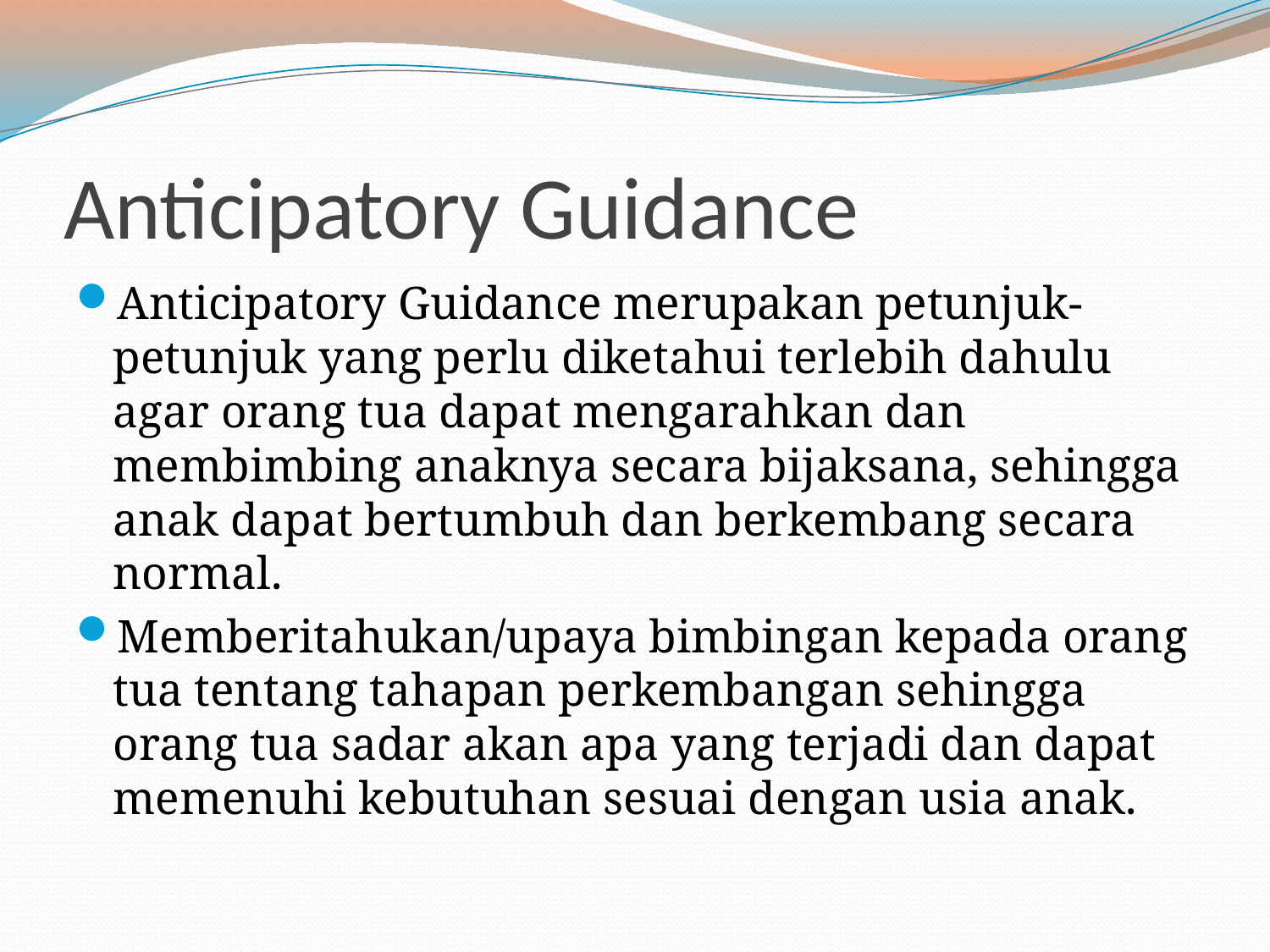

# Anticipatory Guidance
Anticipatory Guidance merupakan petunjuk-petunjuk yang perlu diketahui terlebih dahulu agar orang tua dapat mengarahkan dan membimbing anaknya secara bijaksana, sehingga anak dapat bertumbuh dan berkembang secara normal.
Memberitahukan/upaya bimbingan kepada orang tua tentang tahapan perkembangan sehingga orang tua sadar akan apa yang terjadi dan dapat memenuhi kebutuhan sesuai dengan usia anak.